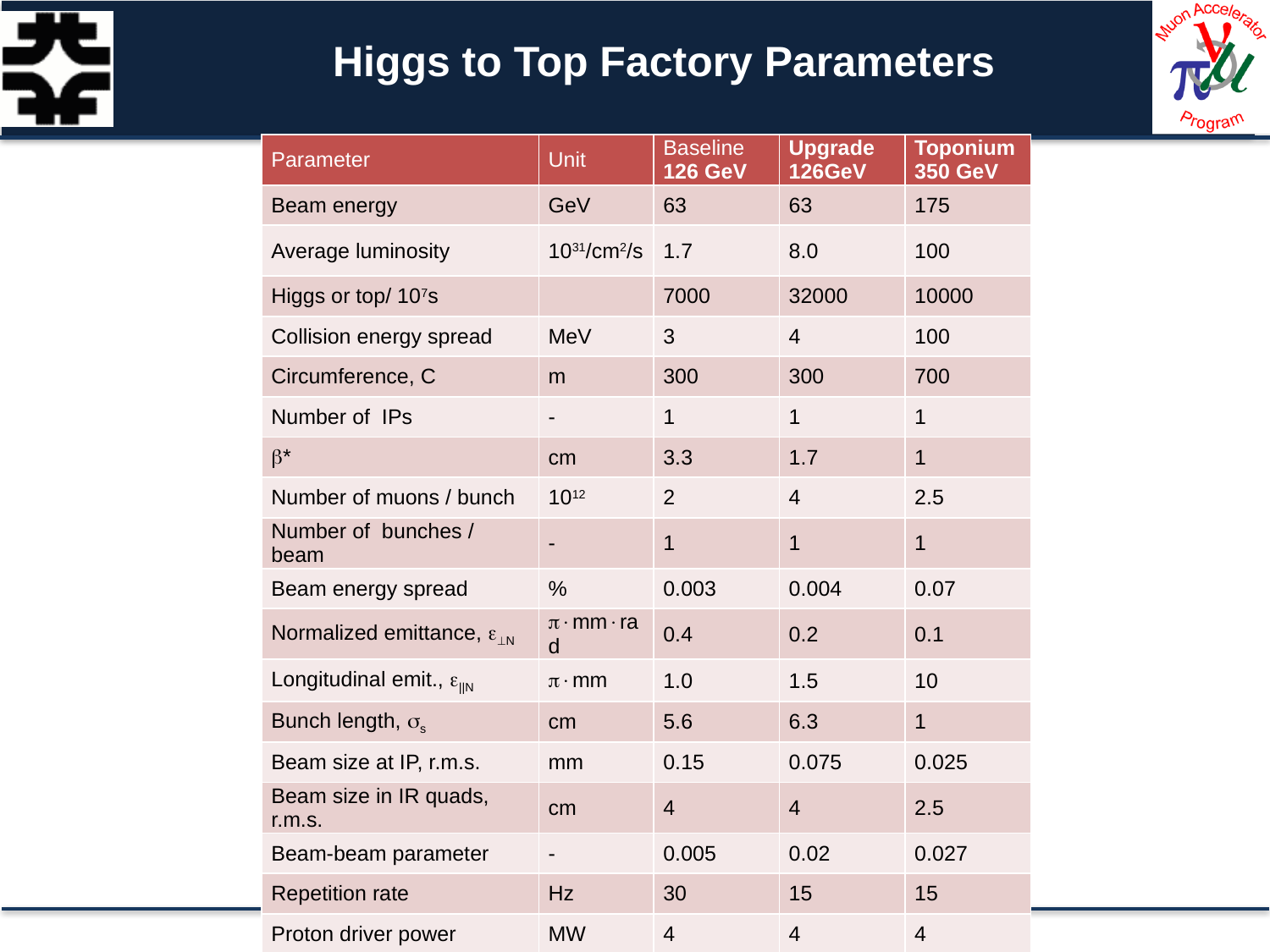

Higgs to Top Factory Parameters
| Parameter | Unit | Baseline 126 GeV | Upgrade 126GeV | Toponium 350 GeV |
| --- | --- | --- | --- | --- |
| Beam energy | GeV | 63 | 63 | 175 |
| Average luminosity | 1031/cm2/s | 1.7 | 8.0 | 100 |
| Higgs or top/ 107s |  | 7000 | 32000 | 10000 |
| Collision energy spread | MeV | 3 | 4 | 100 |
| Circumference, C | m | 300 | 300 | 700 |
| Number of IPs | - | 1 | 1 | 1 |
| β\* | cm | 3.3 | 1.7 | 1 |
| Number of muons / bunch | 1012 | 2 | 4 | 2.5 |
| Number of bunches / beam | - | 1 | 1 | 1 |
| Beam energy spread | % | 0.003 | 0.004 | 0.07 |
| Normalized emittance, ε⊥N | π⋅mm⋅rad | 0.4 | 0.2 | 0.1 |
| Longitudinal emit., ε||N | π⋅mm | 1.0 | 1.5 | 10 |
| Bunch length, σs | cm | 5.6 | 6.3 | 1 |
| Beam size at IP, r.m.s. | mm | 0.15 | 0.075 | 0.025 |
| Beam size in IR quads, r.m.s. | cm | 4 | 4 | 2.5 |
| Beam-beam parameter | - | 0.005 | 0.02 | 0.027 |
| Repetition rate | Hz | 30 | 15 | 15 |
| Proton driver power | MW | 4 | 4 | 4 |